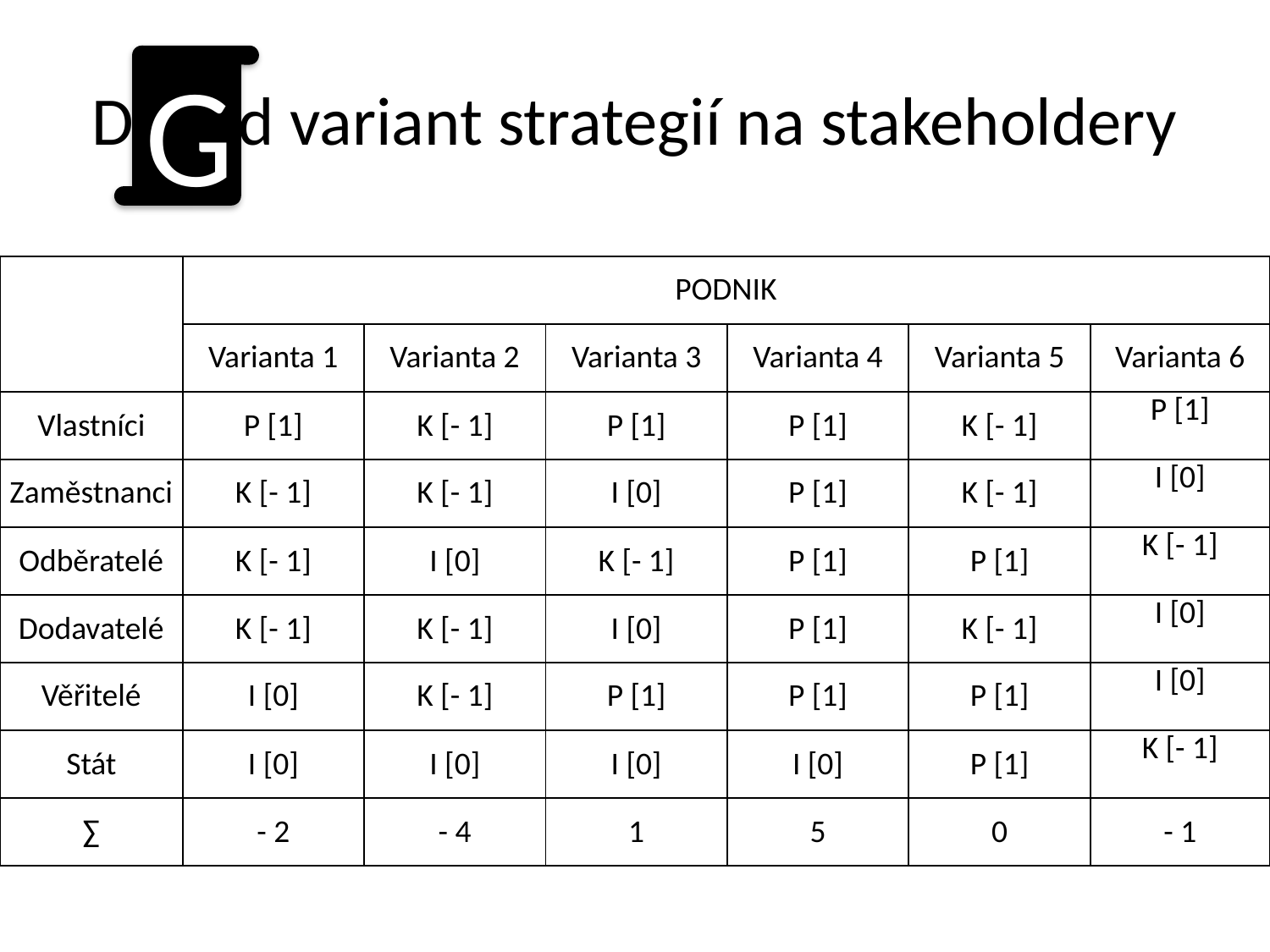

# Dopad variant strategií na stakeholdery
G
|  | PODNIK |  |  |  |  |  |
| --- | --- | --- | --- | --- | --- | --- |
|  | Varianta 1 | Varianta 2 | Varianta 3 | Varianta 4 | Varianta 5 | Varianta 6 |
| Vlastníci | P [1] | K [- 1] | P [1] | P [1] | K [- 1] | P [1] |
| Zaměstnanci | K [- 1] | K [- 1] | I [0] | P [1] | K [- 1] | I [0] |
| Odběratelé | K [- 1] | I [0] | K [- 1] | P [1] | P [1] | K [- 1] |
| Dodavatelé | K [- 1] | K [- 1] | I [0] | P [1] | K [- 1] | I [0] |
| Věřitelé | I [0] | K [- 1] | P [1] | P [1] | P [1] | I [0] |
| Stát | I [0] | I [0] | I [0] | I [0] | P [1] | K [- 1] |
| ∑ | - 2 | - 4 | 1 | 5 | 0 | - 1 |